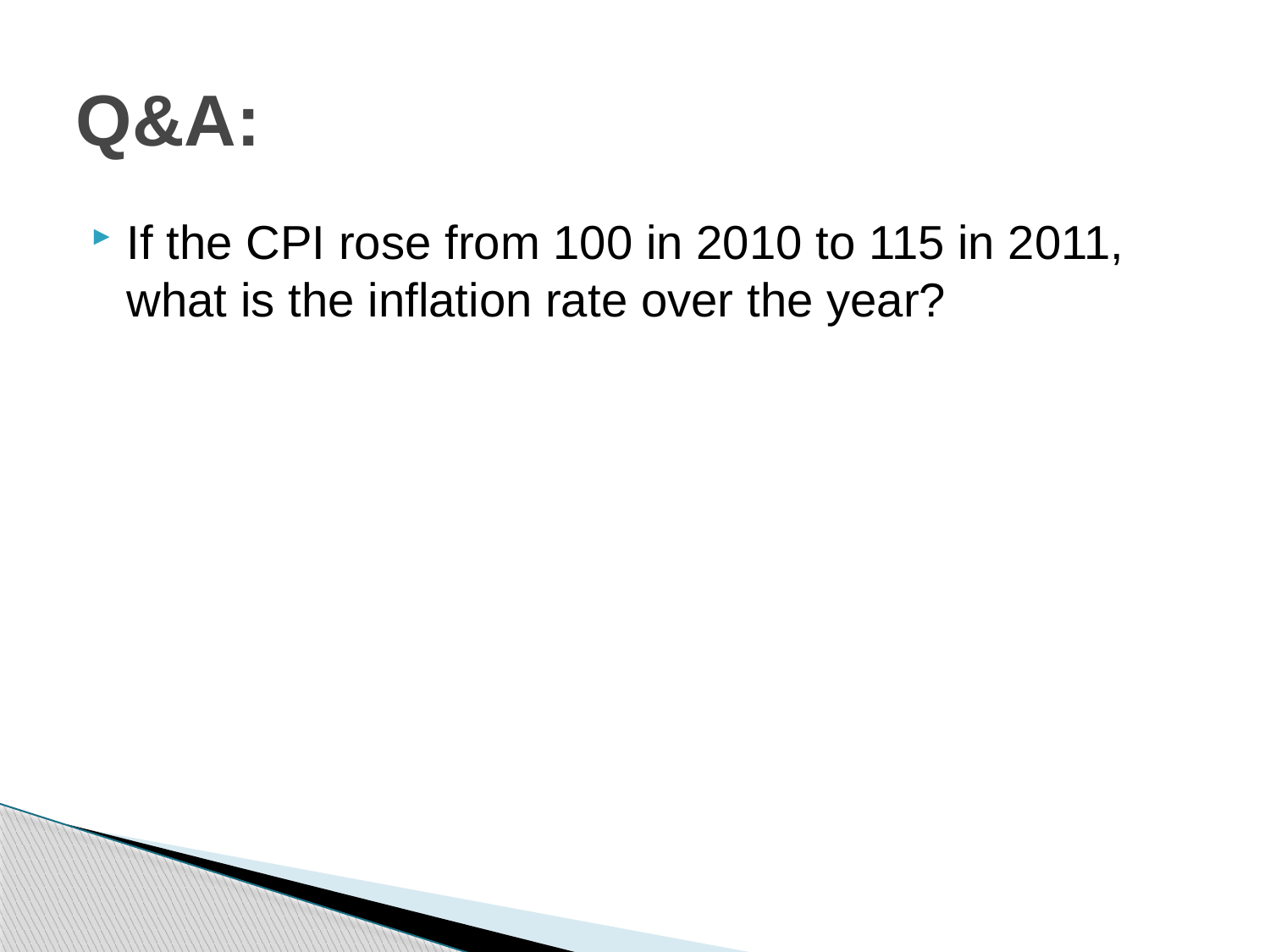

# Q&A:
If the CPI rose from 100 in 2010 to 115 in 2011,  what is the inflation rate over the year?